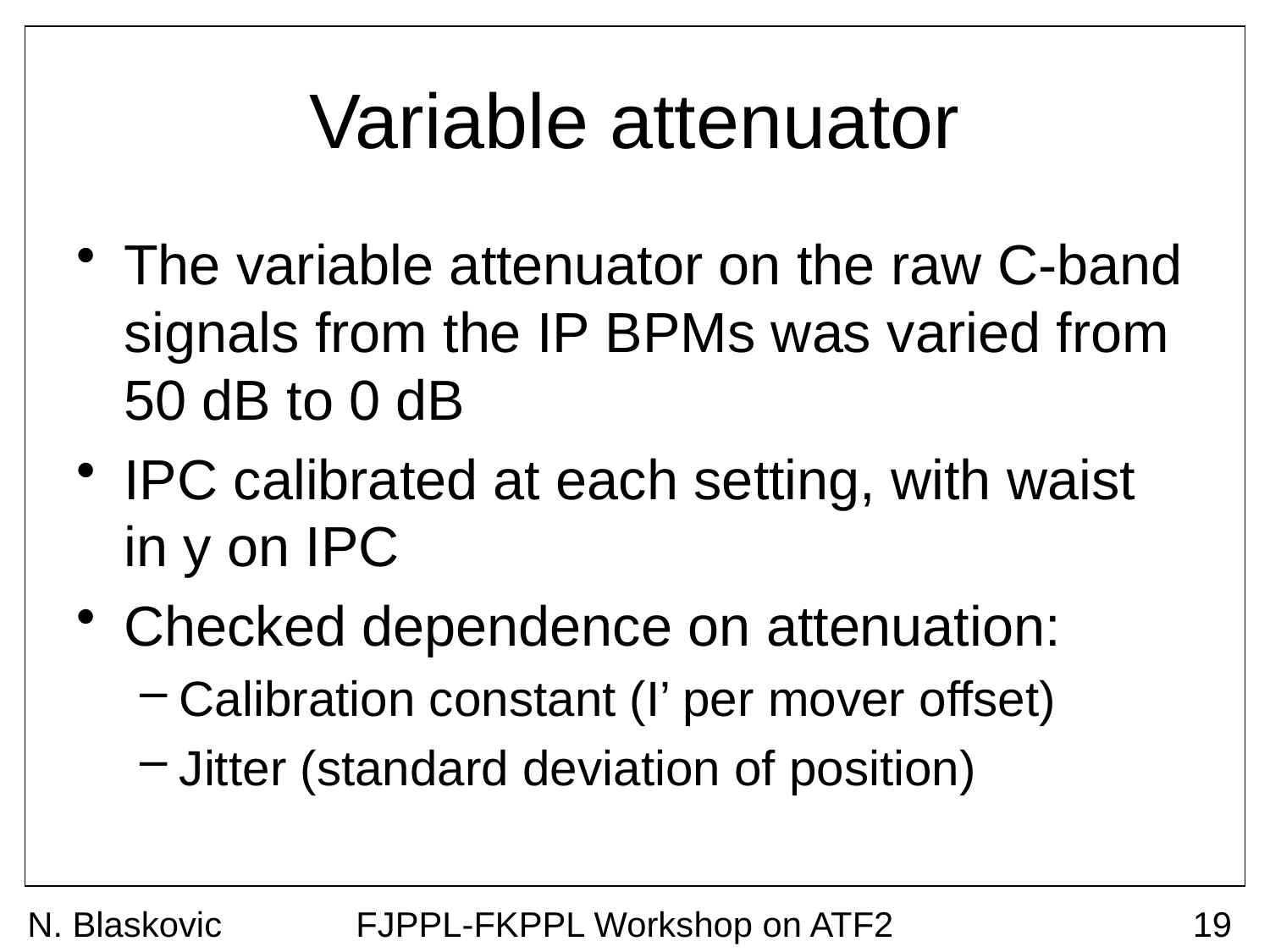

# Variable attenuator
The variable attenuator on the raw C-band signals from the IP BPMs was varied from 50 dB to 0 dB
IPC calibrated at each setting, with waist in y on IPC
Checked dependence on attenuation:
Calibration constant (I’ per mover offset)
Jitter (standard deviation of position)

N. Blaskovic
FJPPL-FKPPL Workshop on ATF2
19